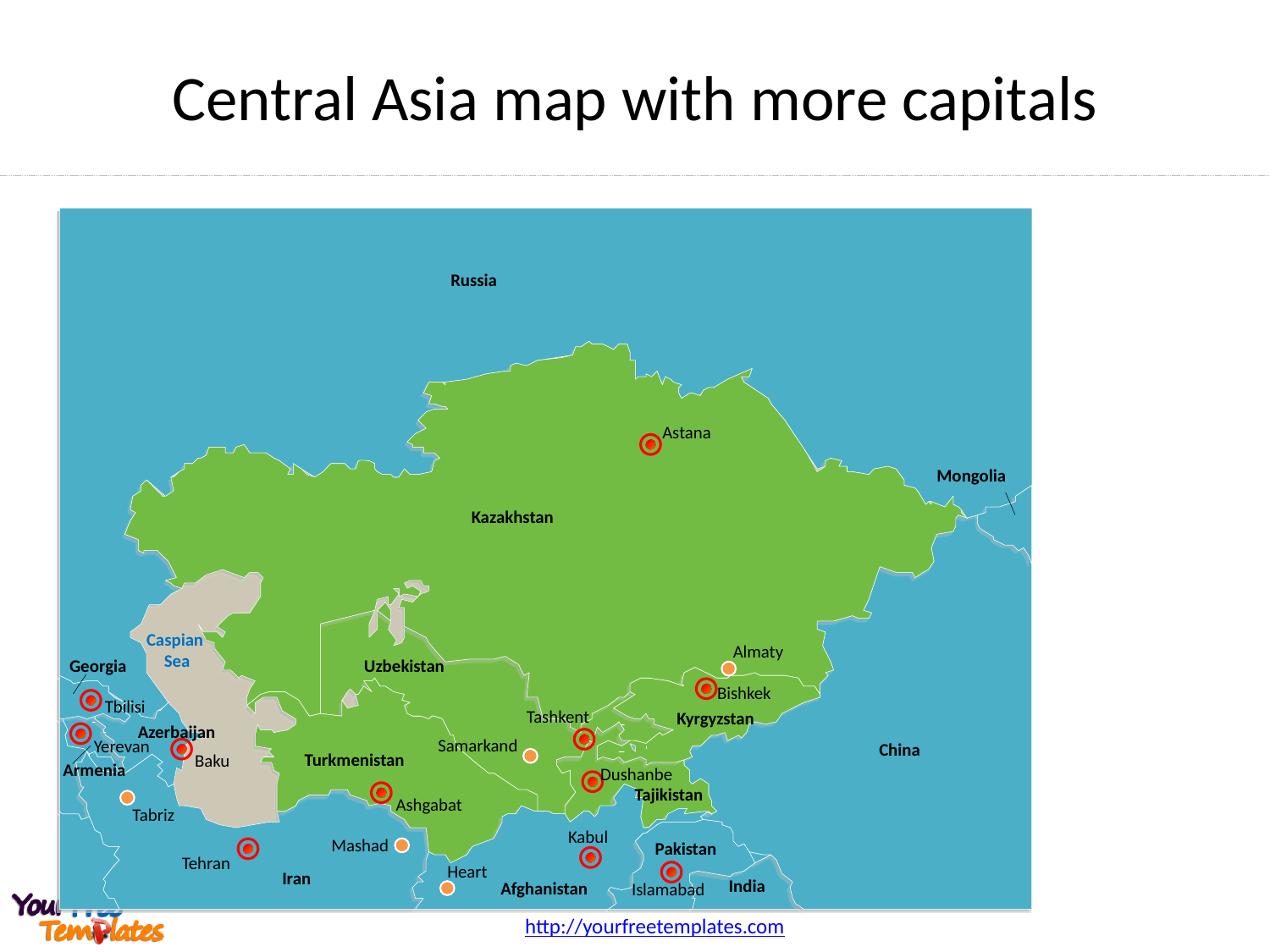

Central Asia map with more capitals

Russia
Astana

Mongolia
Kazakhstan
Caspian Sea
Almaty
Uzbekistan
Georgia

Bishkek

Tbilisi
Tashkent
Kyrgyzstan
Azerbaijan

Samarkand
Yerevan
China

Turkmenistan
Baku

Armenia
Dushanbe

Tajikistan

Ashgabat

Tabriz
Kabul
Mashad
Pakistan

Tehran

Heart

Iran
India
Afghanistan
Islamabad